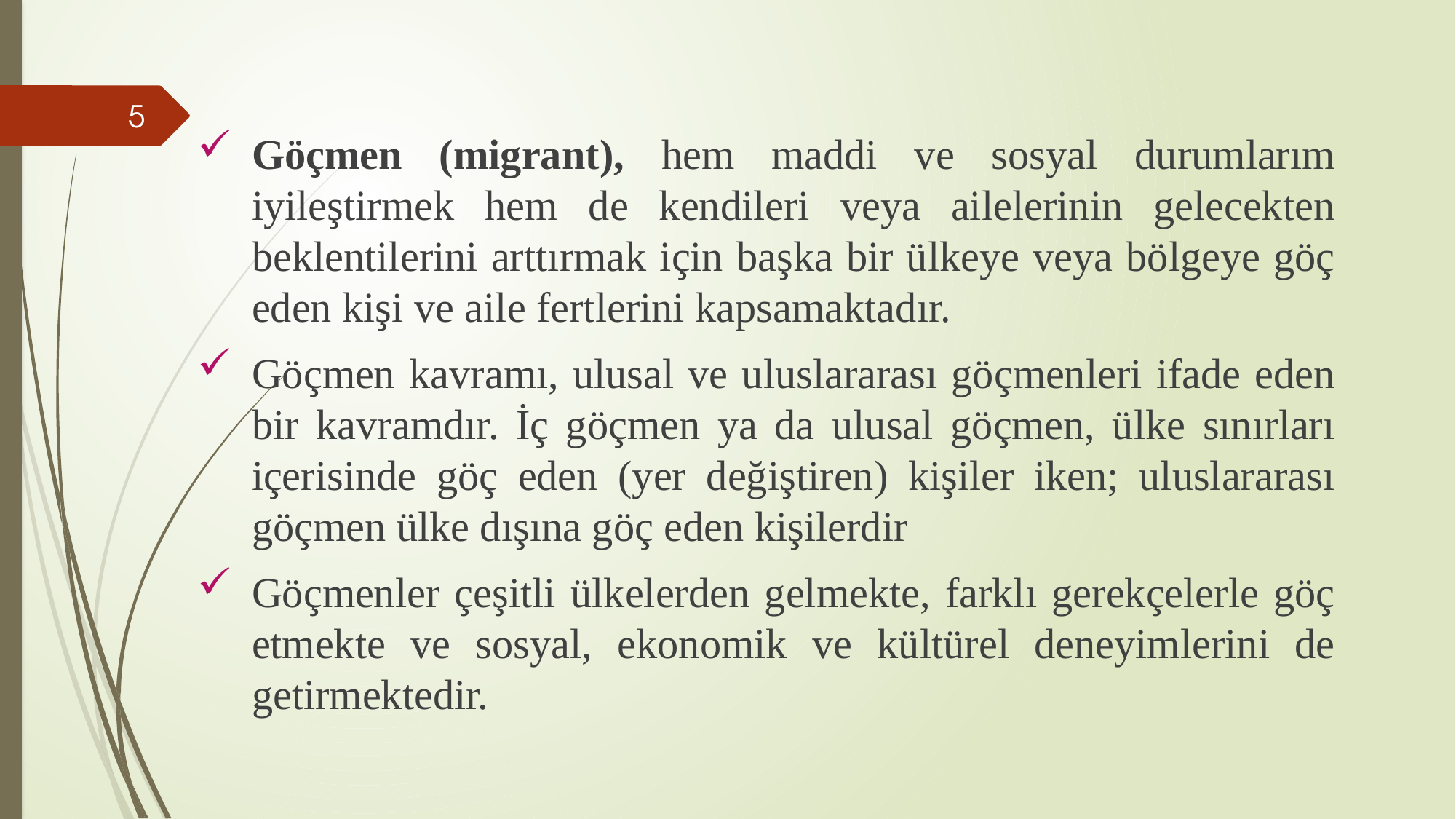

Göçmen (migrant), hem maddi ve sosyal durumlarım iyileştirmek hem de kendileri veya ailelerinin gelecekten beklentilerini arttırmak için başka bir ülkeye veya bölgeye göç eden kişi ve aile fertlerini kapsamaktadır.
Göçmen kavramı, ulusal ve uluslararası göçmenleri ifade eden bir kavramdır. İç göçmen ya da ulusal göçmen, ülke sınırları içerisinde göç eden (yer değiştiren) kişiler iken; uluslararası göçmen ülke dışına göç eden kişilerdir
Göçmenler çeşitli ülkelerden gelmekte, farklı gerekçelerle göç etmekte ve sosyal, ekonomik ve kültürel deneyimlerini de getirmektedir.

5